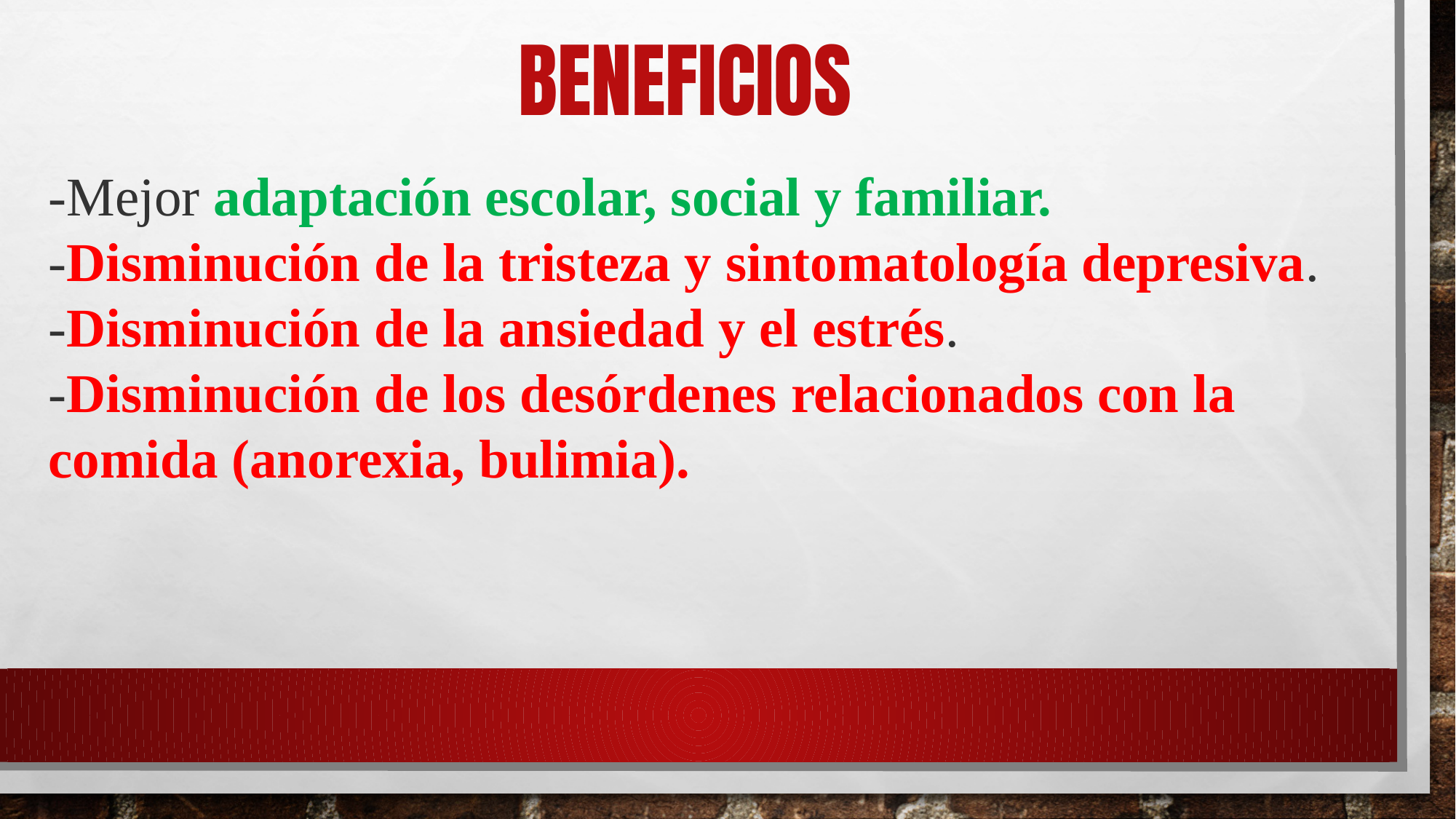

# beneficios
-Mejor adaptación escolar, social y familiar.
-Disminución de la tristeza y sintomatología depresiva.
-Disminución de la ansiedad y el estrés.
-Disminución de los desórdenes relacionados con la comida (anorexia, bulimia).